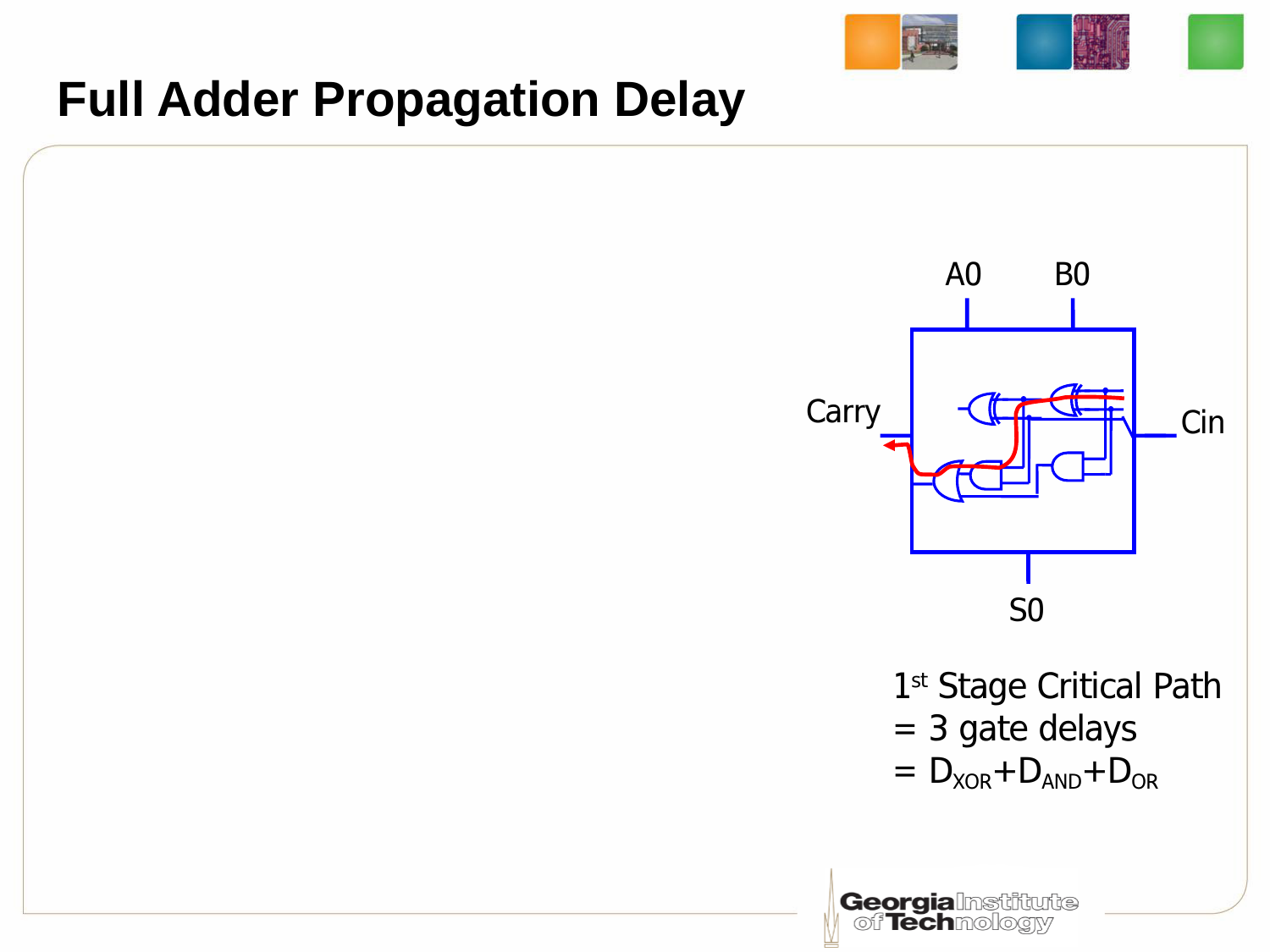

# Full Adder Propagation Delay
A0
B0

Carry

Cin

S0
1st Stage Critical Path
= 3 gate delays
= DXOR+DAND+DOR